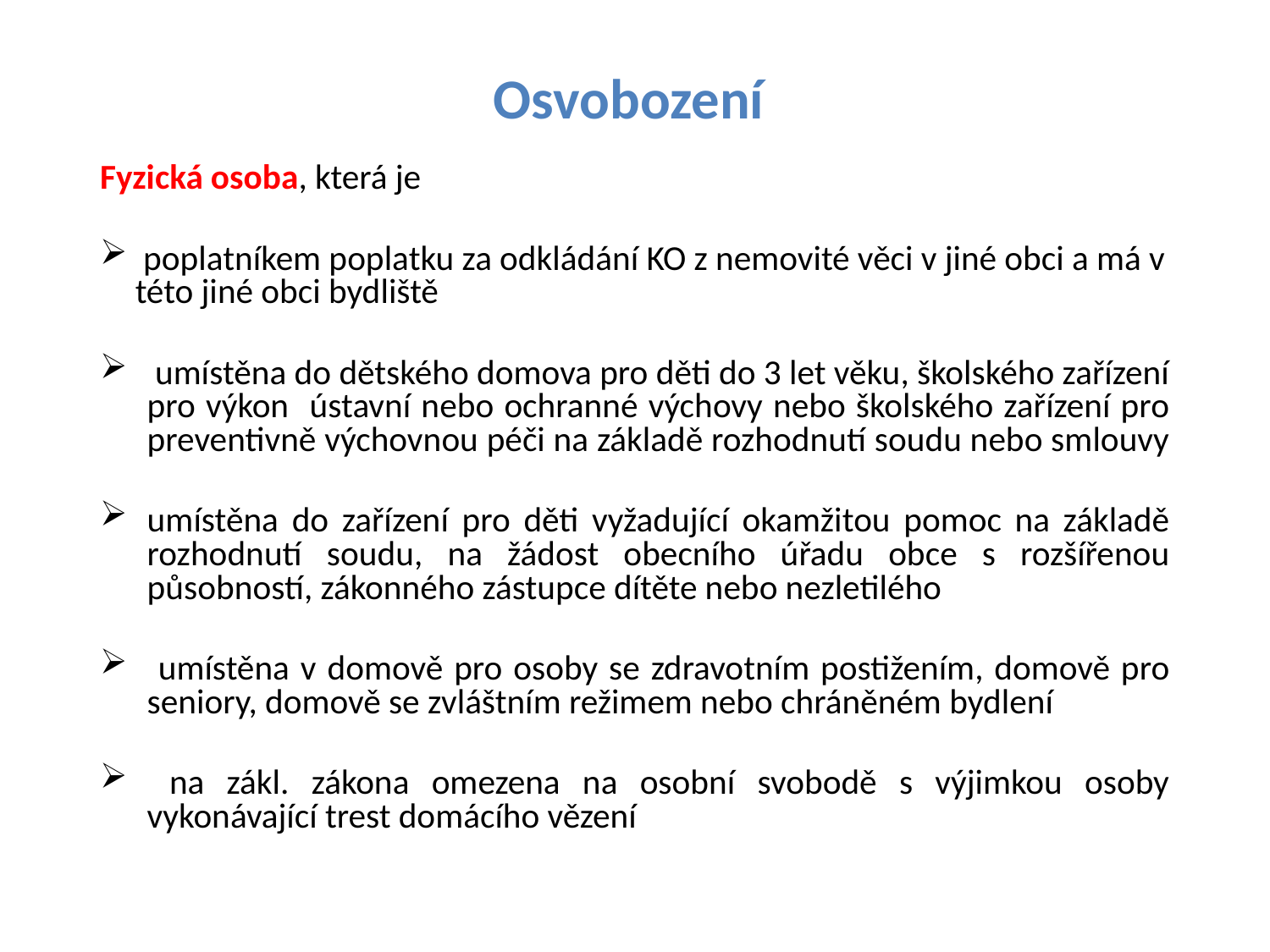

# Osvobození
Fyzická osoba, která je

 poplatníkem poplatku za odkládání KO z nemovité věci v jiné obci a má v této jiné obci bydliště

 umístěna do dětského domova pro děti do 3 let věku, školského zařízení pro výkon  ústavní nebo ochranné výchovy nebo školského zařízení pro preventivně výchovnou péči na základě rozhodnutí soudu nebo smlouvy

umístěna do zařízení pro děti vyžadující okamžitou pomoc na základě rozhodnutí soudu, na žádost obecního úřadu obce s rozšířenou působností, zákonného zástupce dítěte nebo nezletilého

 umístěna v domově pro osoby se zdravotním postižením, domově pro seniory, domově se zvláštním režimem nebo chráněném bydlení

 na zákl. zákona omezena na osobní svobodě s výjimkou osoby vykonávající trest domácího vězení